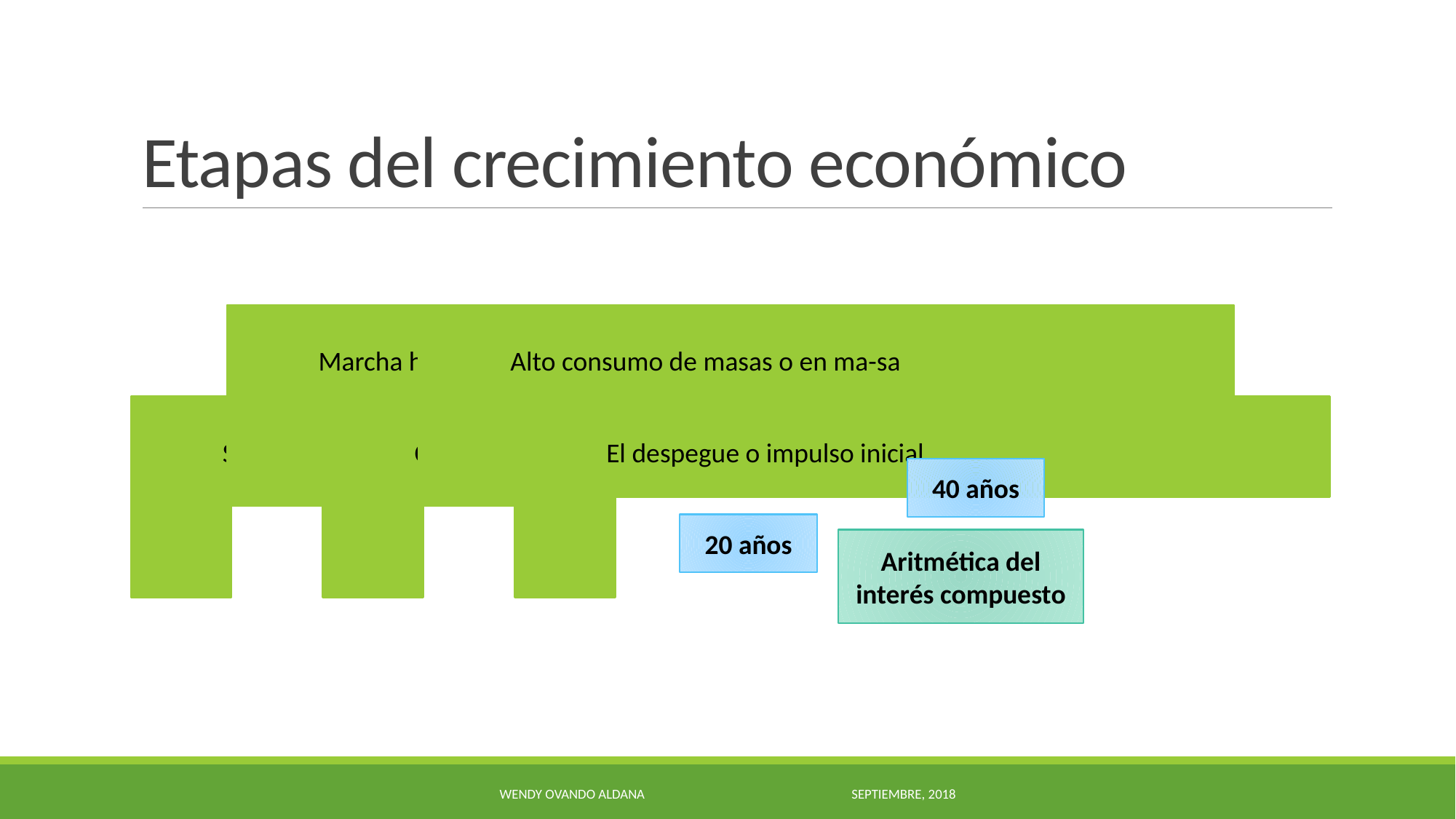

# Etapas del crecimiento económico
Sociedad tradicional
Marcha hacia la madurez
Alto consumo de masas o en ma-sa
40 años
20 años
Aritmética del interés compuesto
Wendy Ovando Aldana                                                                   septiembre, 2018